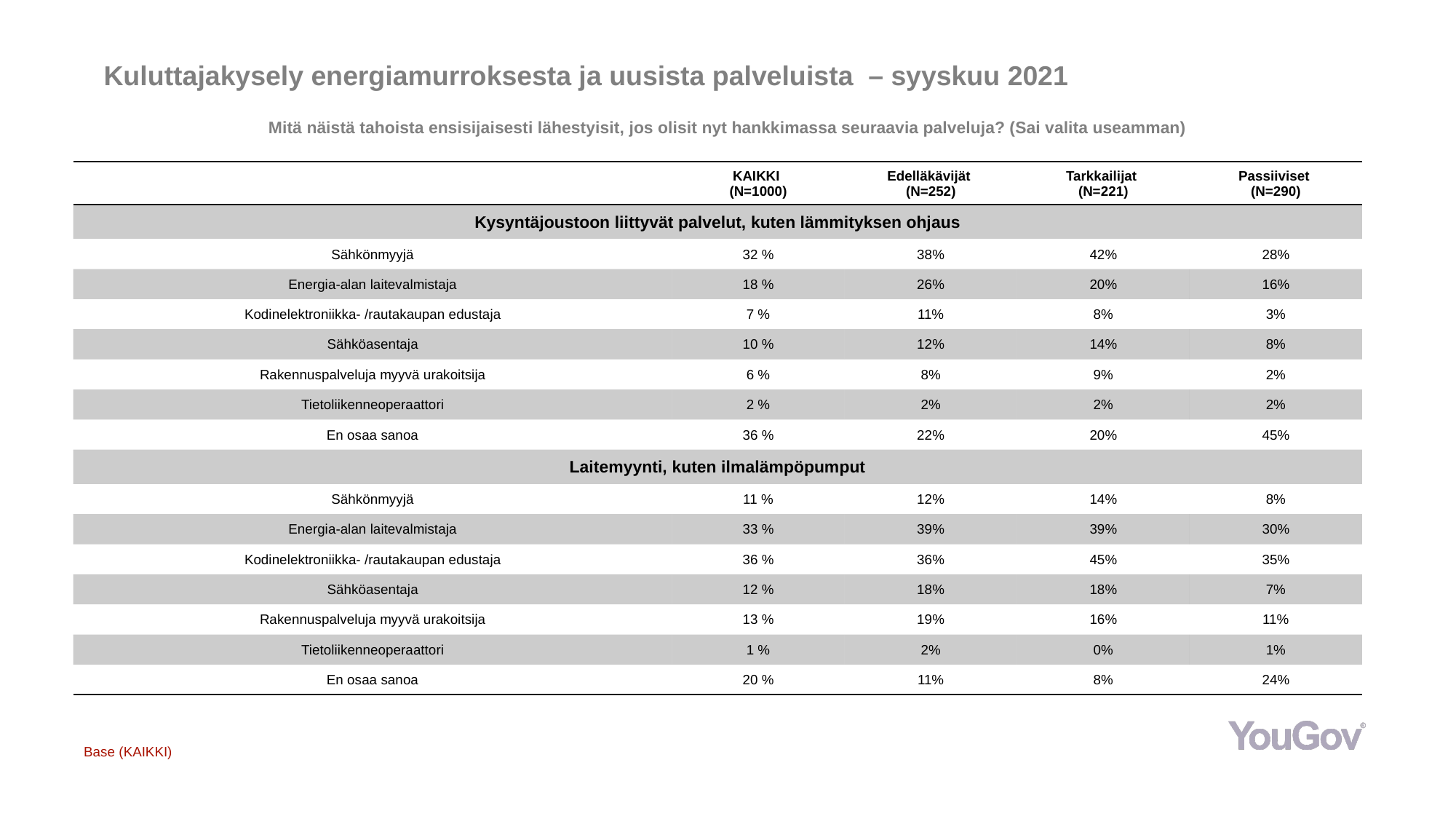

# Kuluttajakysely energiamurroksesta ja uusista palveluista  – syyskuu 2021
Mitä näistä tahoista ensisijaisesti lähestyisit, jos olisit nyt hankkimassa seuraavia palveluja? (Sai valita useamman)
|  | KAIKKI (N=1000) | Edelläkävijät (N=252) | Tarkkailijat (N=221) | Passiiviset (N=290) |
| --- | --- | --- | --- | --- |
| Kysyntäjoustoon liittyvät palvelut, kuten lämmityksen ohjaus |  |  |  |  |
| Sähkönmyyjä | 32 % | 38% | 42% | 28% |
| Energia-alan laitevalmistaja | 18 % | 26% | 20% | 16% |
| Kodinelektroniikka- /rautakaupan edustaja | 7 % | 11% | 8% | 3% |
| Sähköasentaja | 10 % | 12% | 14% | 8% |
| Rakennuspalveluja myyvä urakoitsija | 6 % | 8% | 9% | 2% |
| Tietoliikenneoperaattori | 2 % | 2% | 2% | 2% |
| En osaa sanoa | 36 % | 22% | 20% | 45% |
| Laitemyynti, kuten ilmalämpöpumput |  |  |  |  |
| Sähkönmyyjä | 11 % | 12% | 14% | 8% |
| Energia-alan laitevalmistaja | 33 % | 39% | 39% | 30% |
| Kodinelektroniikka- /rautakaupan edustaja | 36 % | 36% | 45% | 35% |
| Sähköasentaja | 12 % | 18% | 18% | 7% |
| Rakennuspalveluja myyvä urakoitsija | 13 % | 19% | 16% | 11% |
| Tietoliikenneoperaattori | 1 % | 2% | 0% | 1% |
| En osaa sanoa | 20 % | 11% | 8% | 24% |
Base (KAIKKI)